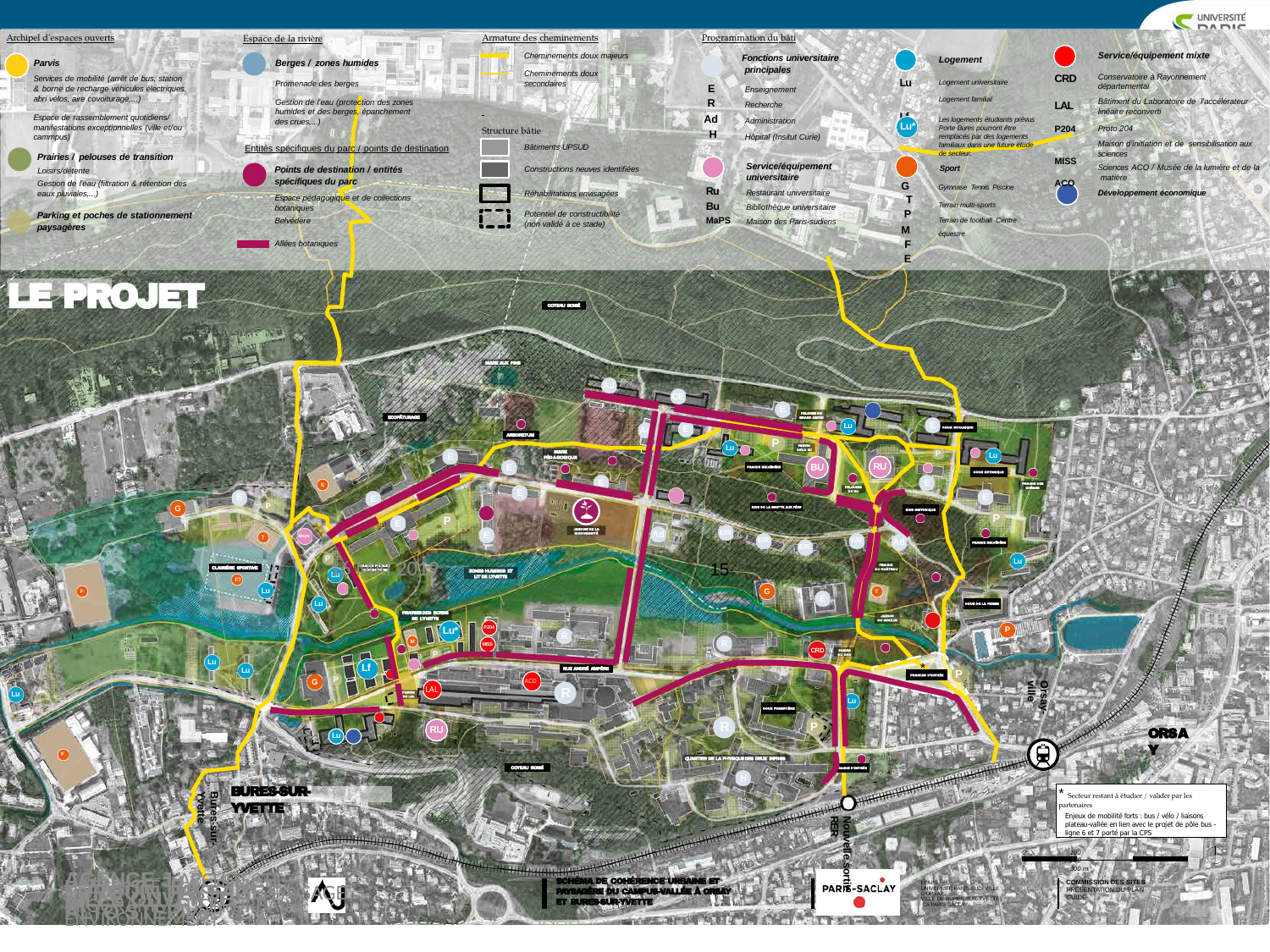

Archipel d'espaces ouverts
Armature des cheminements
Programmation du bâti
Fonctions universitaire  principales
Espace de la rivière

Service/équipement mixte
Conservatoire à Rayonnement  départemental
Bâtiment du Laboratoire de  l’accélérateur linéaire reconverti
Proto 204
Maison d'initiation et de  sensibilisation aux sciences
Sciences ACO / Musée de la lumière et de la  matière
Développement économique

Cheminements doux majeurs
Cheminements doux  secondaires
Parvis
Services de mobilité (arrêt de bus, station  & borne de recharge véhicules électriques,  abri vélos, aire covoiturage,...)
Espace de rassemblement quotidiens/  manifestations exceptionnelles (ville et/ou  cammpus)
Prairies / pelouses de transition
Loisirs/détente
Gestion de l’eau (filtration & rétention des  eaux pluviales,...)

Logement

Berges / zones humides
Promenade des berges
Gestion de l’eau (protection des zones  humides et des berges, épanchement  des crues,...)
Lu  Lf
CRD

Logement universitaire

Logement familial
Enseignement  Recherche  Administration  Hôpital (Insitut Curie)
E  R
Ad  H

LAL
P204  MISS

ACO

Structure bâtie
Les logements étudiants prévus  Porte Bures pourront être  remplacés par des logements  familiaux dans une future étude  de secteur.
Sport
Gymnase  Tennis  Piscine

Terrain multi-sports
Terrain de football  Centre équestre

Lu*

Entités spécifiques du parc / points de destination
Points de destination / entités  spécifiques du parc
Espace pédagogique et de collections  botaniques
Belvédère
Bâtiments UPSUD

Service/équipement  universitaire
Restaurant universitaire  Bibliothèque universitaire
Maison des Paris-sudiens

Constructions neuves identifiées
G  T  P
M  F  E
Ru  Bu  MaPS

Réhabilitations envisagées

Potentiel de constructibilité  (non validé à ce stade)
Parking et poches de stationnement  paysagères

Allées botaniques

LE PROJET

16 MAI 2019
15
COTEAU BOISÉ

MARE AUX PINS

Ad

CE

E

PELOUSE DU  GRAND AMPHI

ECOPÂTURAGE

E

Lu

E

Ad
COUR BOTANIQUE

ARBORETUM
P

Lu
PARVIS  DELA BU

P

MARE  PÉDAGOGIQUE
E
Lu

RU

BU
E

PRAIRIE BELVÉDÈRE

COUR BOTANIQUE

E
E

S
PRAIRIE DES  CHÊNES

PELOUSES
DU RU
E

E

E

E

P

G

BOIS DE LA GROTTE AUX FÉES

BOIS HISTORIQUE

P

P

E

JARDINS DE LA  BIODIVERSITÉ

E/R
Ad

E

Maps

T

E/R
E/R
Ad
PRAIRIE BELVÉDÈRE

E/R

P

Lu

PRAIRIE  DU CHÂTEAU
GRANDE PELOUSE  UNIVERSITAIRE

CLAIRIÈRE SPORTIVE

ZONES HUMIDES ET  LIT DE L’YVETTE

Lu

F?

Lu
G

F
T

E

Lu
COUR DE LA FERME

PRAIRIES DES BORDS
DE L'YVETTE

JARDIN  DU MOULIN

Lu*
P204
P

R
AGENCE J ARCHITECTE URBANISTE  BASSINET TURQUIN PAYSAGE PAYSAGE  VILLE OUVERTE PROGRAMMATION URBAINE  ALTO STEP VRD & ENVIRONNEMENT

R

M

MISS

CRD
PARVIS  DU CRD
P

Lu

*

Lf

Lu

P
RUE ANDRÉ AMPÈRE

PRAIRIES D’ENTRÉE

P

G
ACO

Orsay-ville

R
LAL

Lu

PARVIS  DU LAL

Lu

COUR FORESTIÈRE

R
P

RU
ORSAY

Lu

F

QUARTIER DE LA PHYSIQUE DES DEUX INFINIS

PRAIRIE D’ENTRÉE
COTEAU BOISÉ

H
BURES-SUR-YVETTE
* Secteur restant à étudier / valider par les partenaires
Enjeux de mobilité forts : bus / vélo / liaisons  plateau-vallée en lien avec le projet de pôle bus -  ligne 6 et 7 porté par la CPS

Bures-sur-Yvette
Nouvelle sortie RER

100	200	300 m
0

SCHÉMA DE COHÉRENCE URBAINE ET  PAYSAGÈRE DU CAMPUS-VALLÉE À ORSAY ET  BURES-SUR-YVETTE

COMMISSION DES SITES
PRÉSENTATION DU PLAN GUIDE
EPAPS
UNIVERSITÉ PARIS-SUD  VILLE D’ORSAY
VILLE DE BURES-SUR-YVETTE  CA PARIS SACLAY